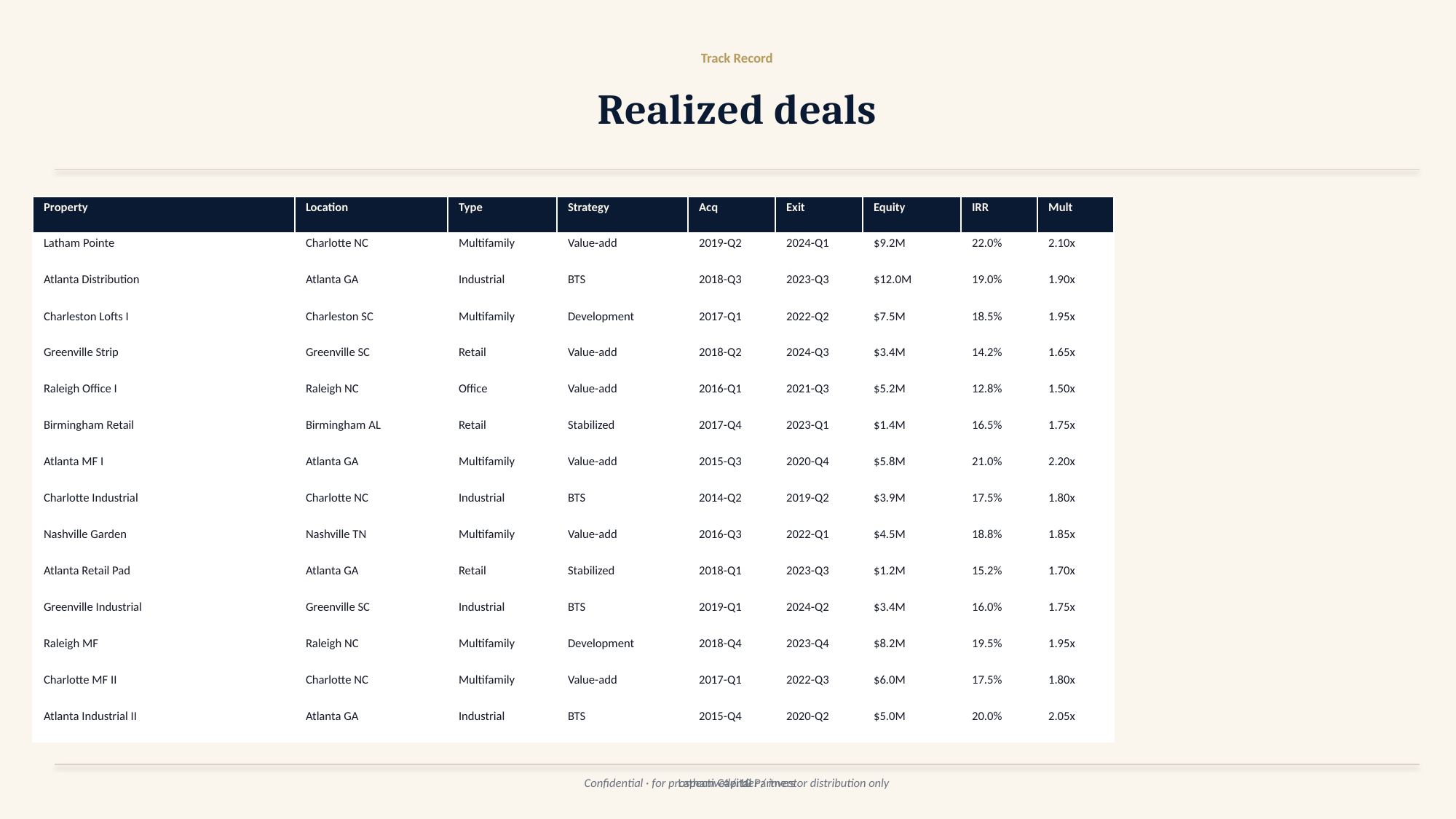

Track Record
Realized deals
| Property | Location | Type | Strategy | Acq | Exit | Equity | IRR | Mult |
| --- | --- | --- | --- | --- | --- | --- | --- | --- |
| Latham Pointe | Charlotte NC | Multifamily | Value-add | 2019-Q2 | 2024-Q1 | $9.2M | 22.0% | 2.10x |
| Atlanta Distribution | Atlanta GA | Industrial | BTS | 2018-Q3 | 2023-Q3 | $12.0M | 19.0% | 1.90x |
| Charleston Lofts I | Charleston SC | Multifamily | Development | 2017-Q1 | 2022-Q2 | $7.5M | 18.5% | 1.95x |
| Greenville Strip | Greenville SC | Retail | Value-add | 2018-Q2 | 2024-Q3 | $3.4M | 14.2% | 1.65x |
| Raleigh Office I | Raleigh NC | Office | Value-add | 2016-Q1 | 2021-Q3 | $5.2M | 12.8% | 1.50x |
| Birmingham Retail | Birmingham AL | Retail | Stabilized | 2017-Q4 | 2023-Q1 | $1.4M | 16.5% | 1.75x |
| Atlanta MF I | Atlanta GA | Multifamily | Value-add | 2015-Q3 | 2020-Q4 | $5.8M | 21.0% | 2.20x |
| Charlotte Industrial | Charlotte NC | Industrial | BTS | 2014-Q2 | 2019-Q2 | $3.9M | 17.5% | 1.80x |
| Nashville Garden | Nashville TN | Multifamily | Value-add | 2016-Q3 | 2022-Q1 | $4.5M | 18.8% | 1.85x |
| Atlanta Retail Pad | Atlanta GA | Retail | Stabilized | 2018-Q1 | 2023-Q3 | $1.2M | 15.2% | 1.70x |
| Greenville Industrial | Greenville SC | Industrial | BTS | 2019-Q1 | 2024-Q2 | $3.4M | 16.0% | 1.75x |
| Raleigh MF | Raleigh NC | Multifamily | Development | 2018-Q4 | 2023-Q4 | $8.2M | 19.5% | 1.95x |
| Charlotte MF II | Charlotte NC | Multifamily | Value-add | 2017-Q1 | 2022-Q3 | $6.0M | 17.5% | 1.80x |
| Atlanta Industrial II | Atlanta GA | Industrial | BTS | 2015-Q4 | 2020-Q2 | $5.0M | 20.0% | 2.05x |
Latham Capital Partners
Confidential · for prospective lender / investor distribution only
4 / 10